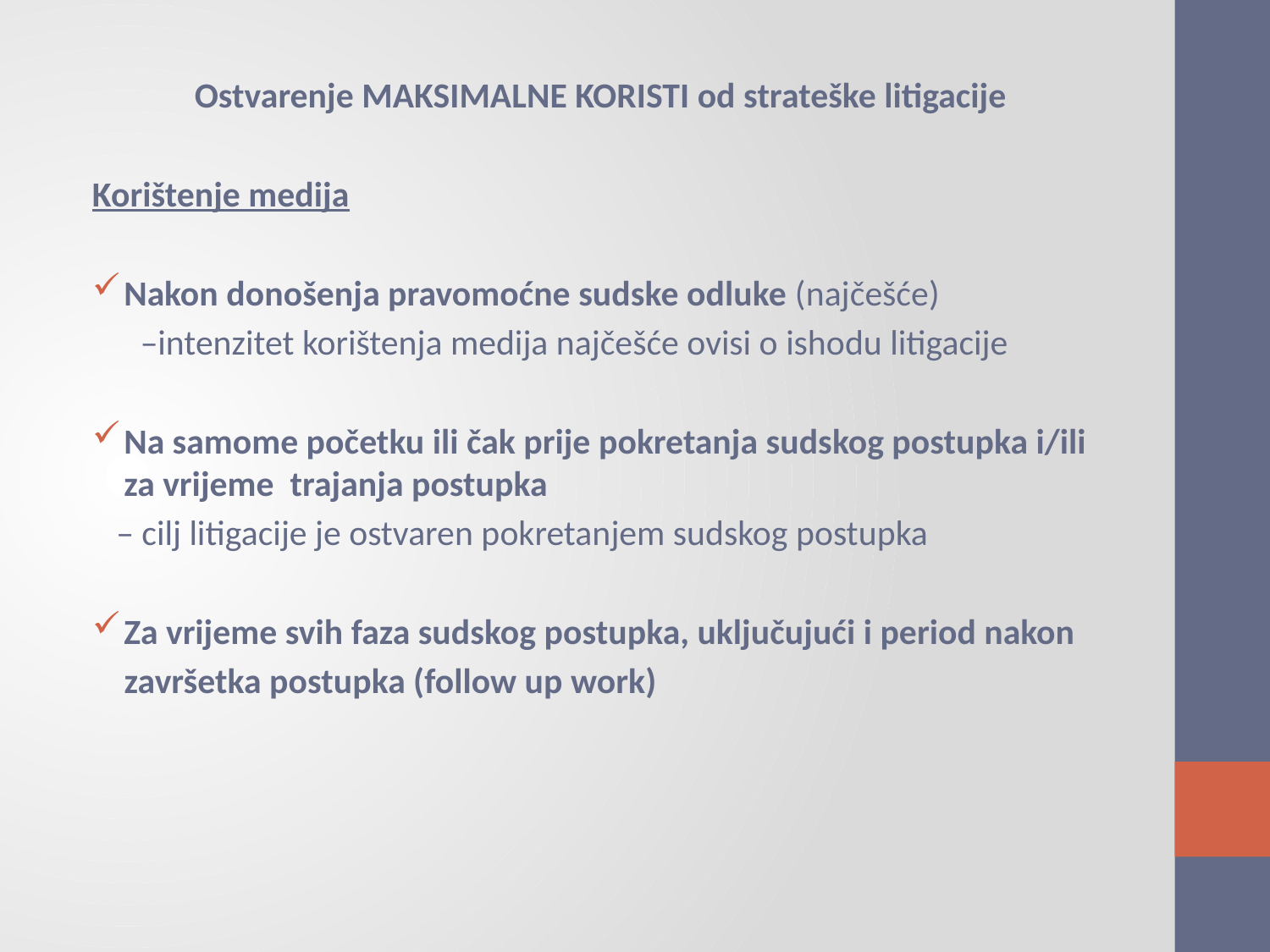

Ostvarenje MAKSIMALNE KORISTI od strateške litigacije

Korištenje medija

Nakon donošenja pravomoćne sudske odluke (najčešće)
      –intenzitet korištenja medija najčešće ovisi o ishodu litigacije

Na samome početku ili čak prije pokretanja sudskog postupka i/ili za vrijeme  trajanja postupka
   – cilj litigacije je ostvaren pokretanjem sudskog postupka

Za vrijeme svih faza sudskog postupka, uključujući i period nakon
    završetka postupka (follow up work)